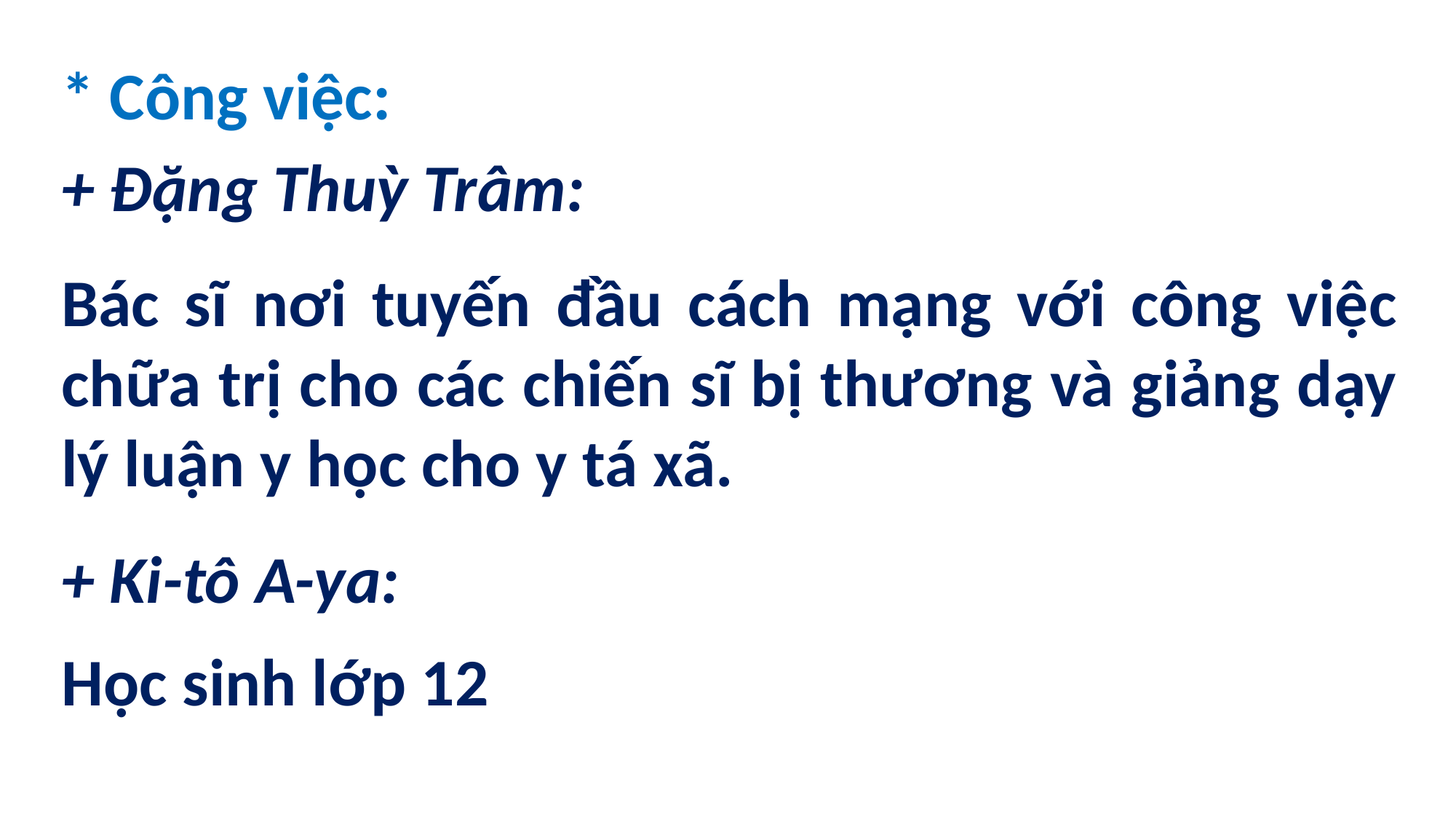

* Công việc:
+ Đặng Thuỳ Trâm:
Bác sĩ nơi tuyến đầu cách mạng với công việc chữa trị cho các chiến sĩ bị thương và giảng dạy lý luận y học cho y tá xã.
+ Ki-tô A-ya:
Học sinh lớp 12